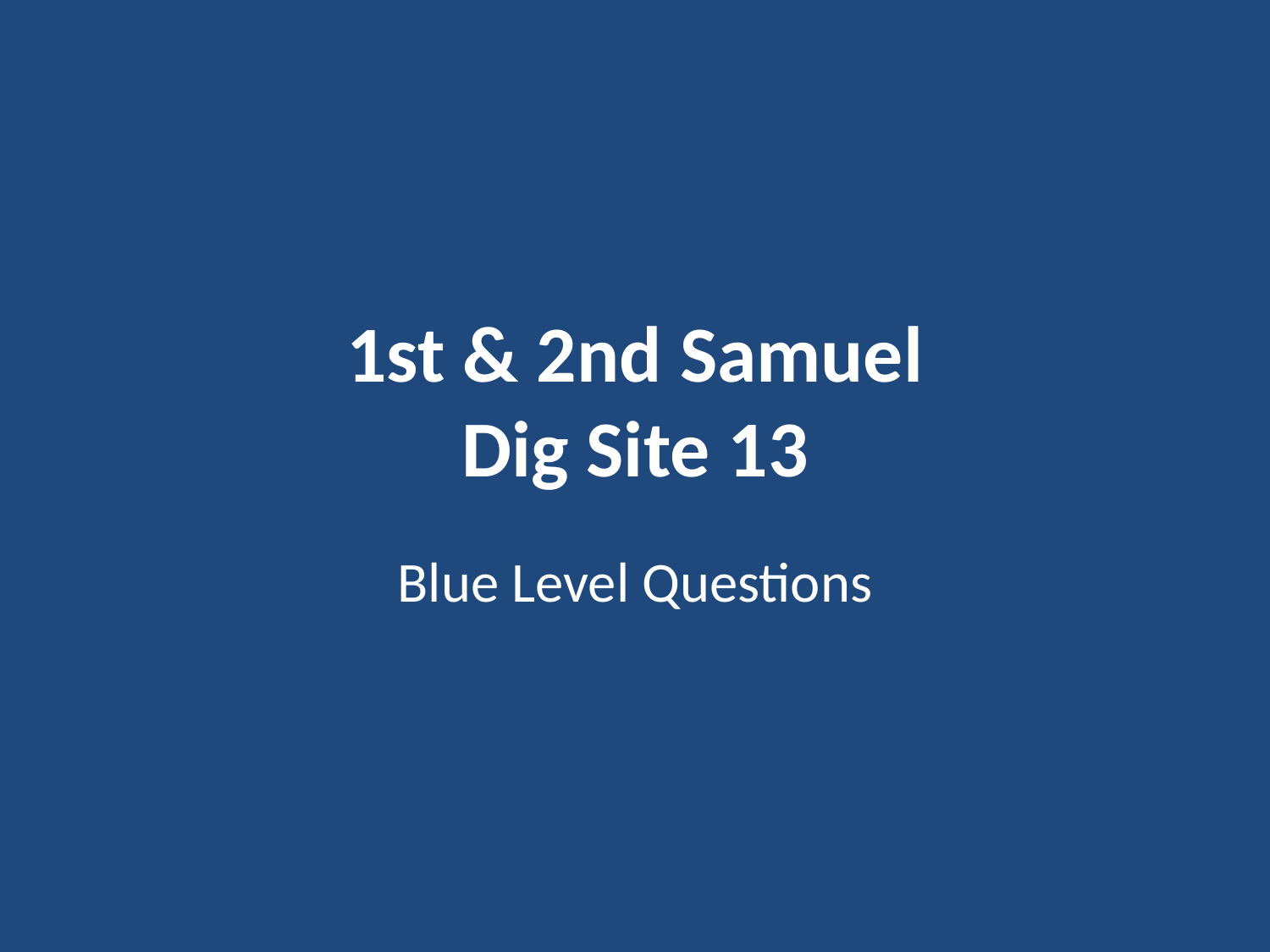

# 1st & 2nd Samuel Dig Site 13
Blue Level Questions